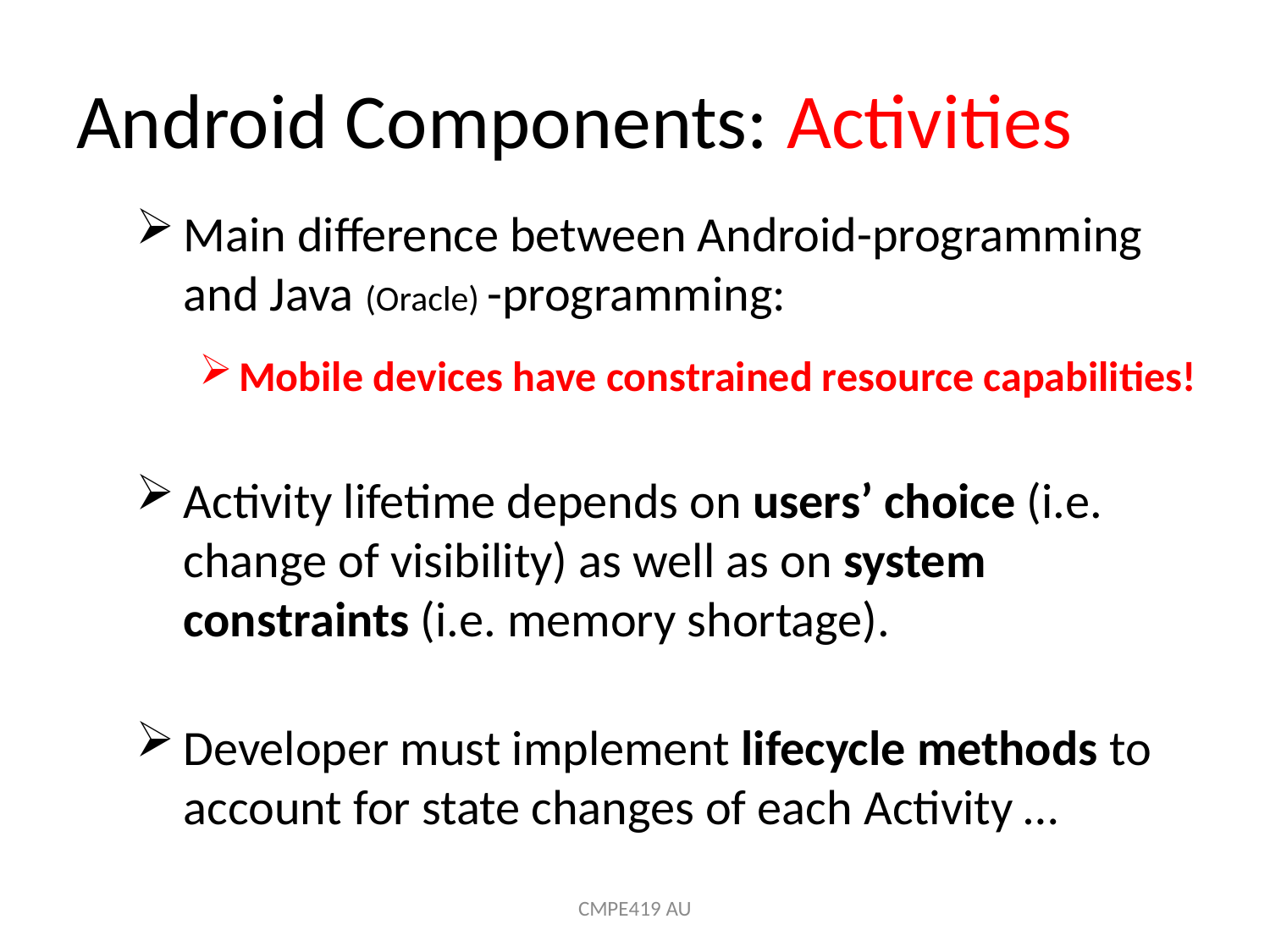

# Android Components: Activities
Main difference between Android-programming and Java (Oracle) -programming:

Mobile devices have constrained resource capabilities!

Activity lifetime depends on users’ choice (i.e. change of visibility) as well as on system constraints (i.e. memory shortage).

Developer must implement lifecycle methods to account for state changes of each Activity …
CMPE419 AU